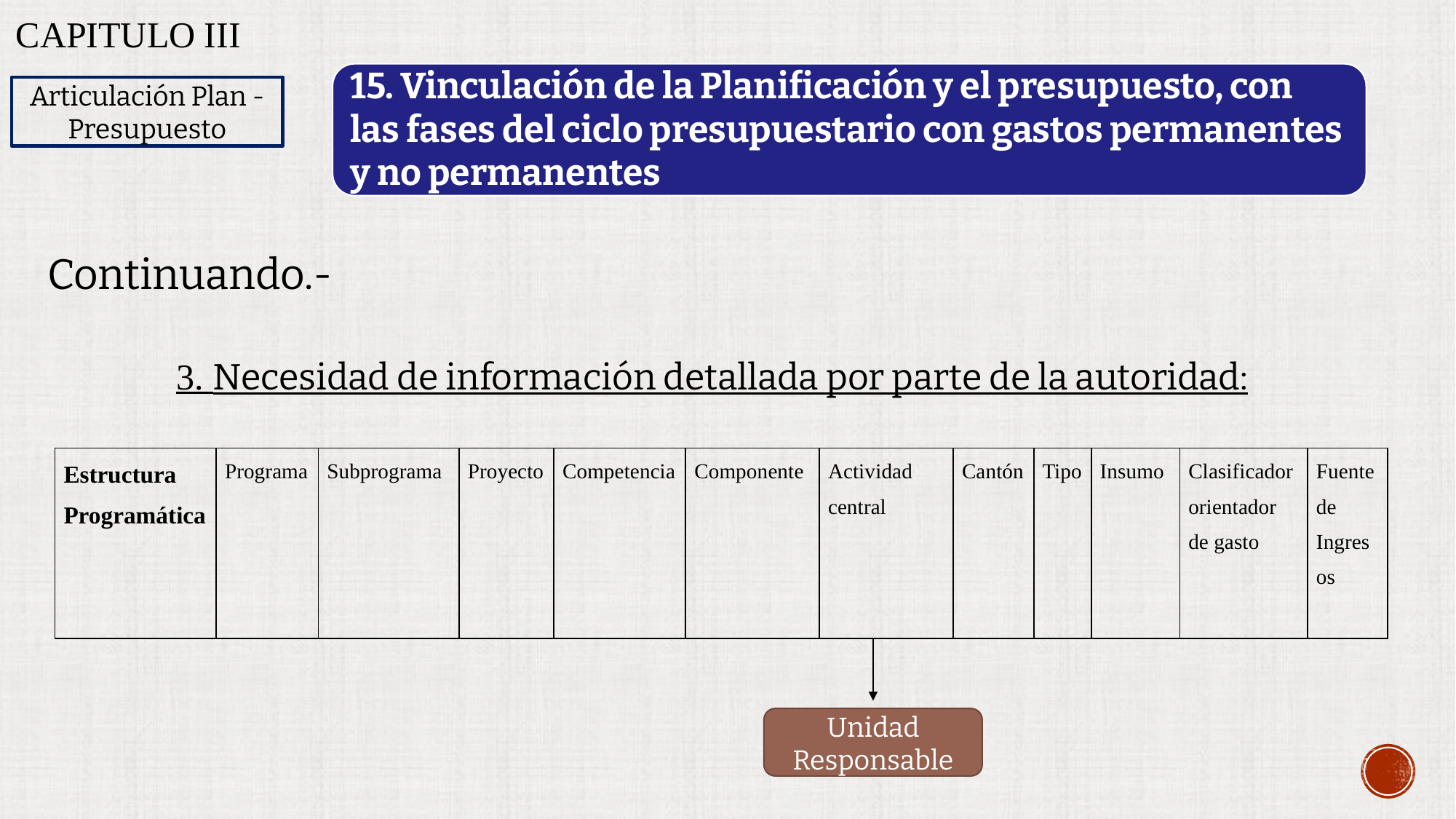

# Capitulo III
15. Vinculación de la Planificación y el presupuesto, con las fases del ciclo presupuestario con gastos permanentes y no permanentes
Articulación Plan - Presupuesto

Continuando.-
3. Necesidad de información detallada por parte de la autoridad:
| Estructura Programática | Programa | Subprograma | Proyecto | Competencia | Componente | Actividad central | Cantón | Tipo | Insumo | Clasificador orientador de gasto | Fuente de Ingresos |
| --- | --- | --- | --- | --- | --- | --- | --- | --- | --- | --- | --- |
Unidad Responsable